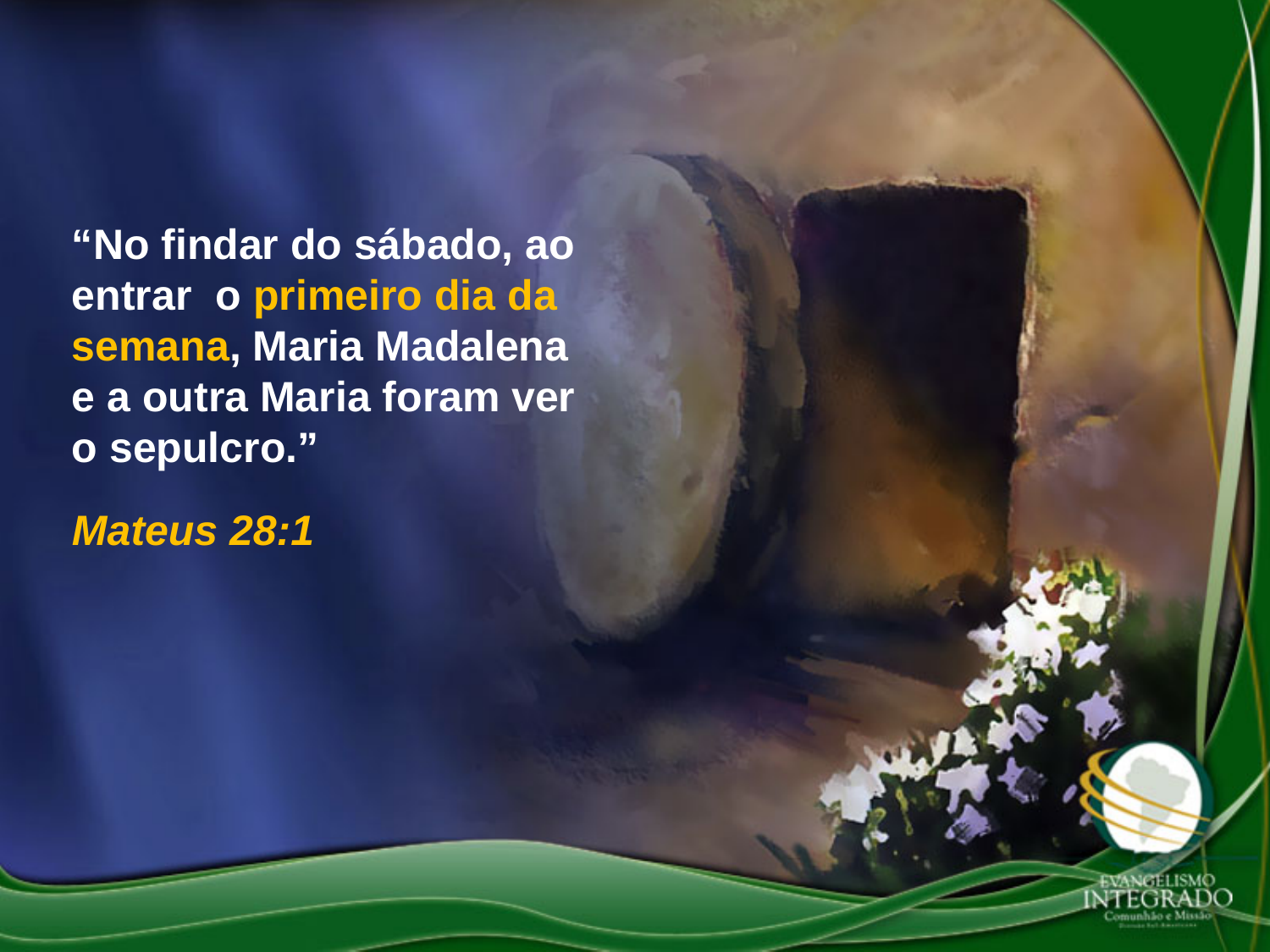

“No findar do sábado, ao entrar  o primeiro dia da semana, Maria Madalena e a outra Maria foram ver o sepulcro.”
Mateus 28:1